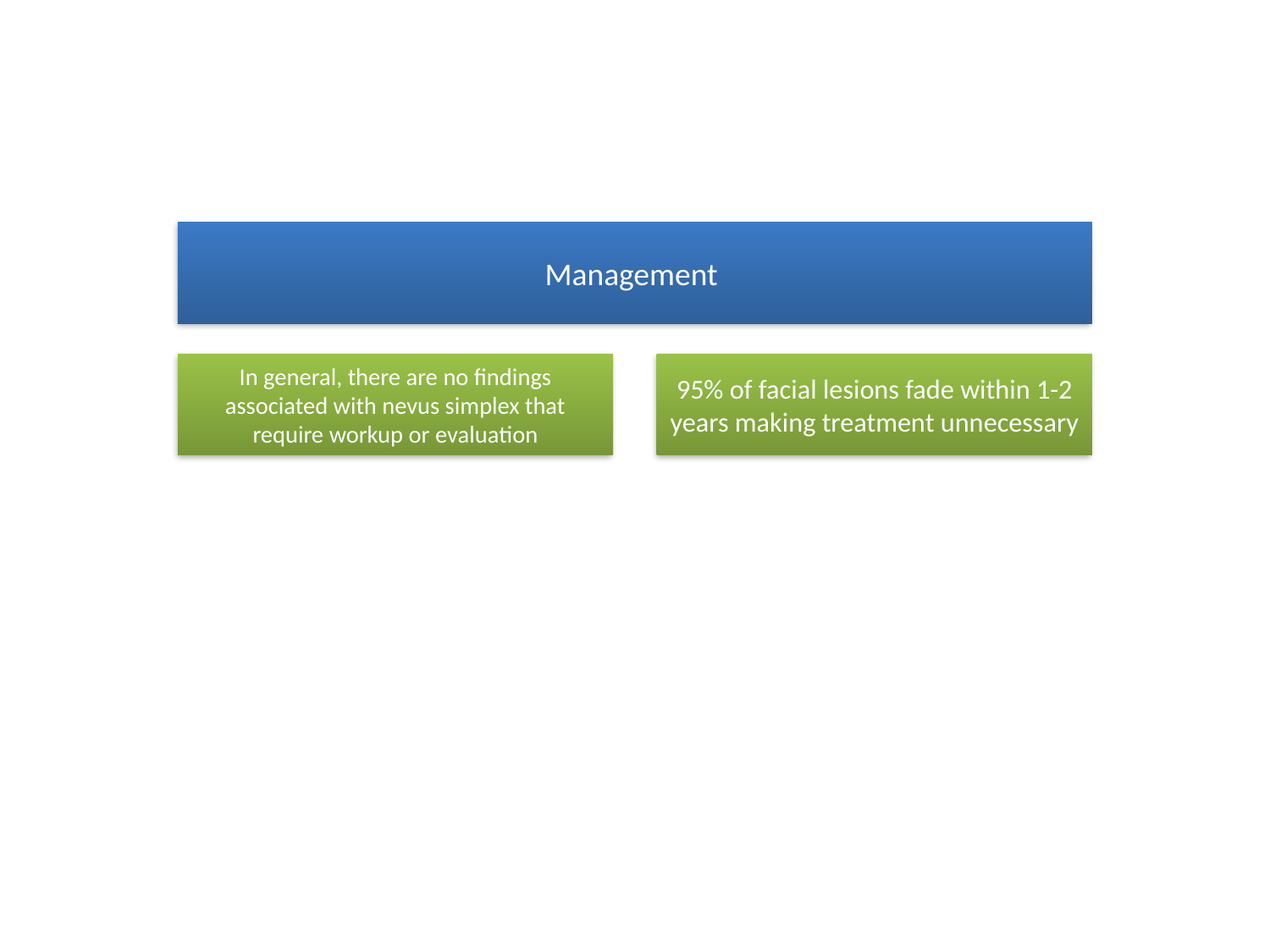

#
Management
In general, there are no findings associated with nevus simplex that require workup or evaluation
95% of facial lesions fade within 1-2 years making treatment unnecessary